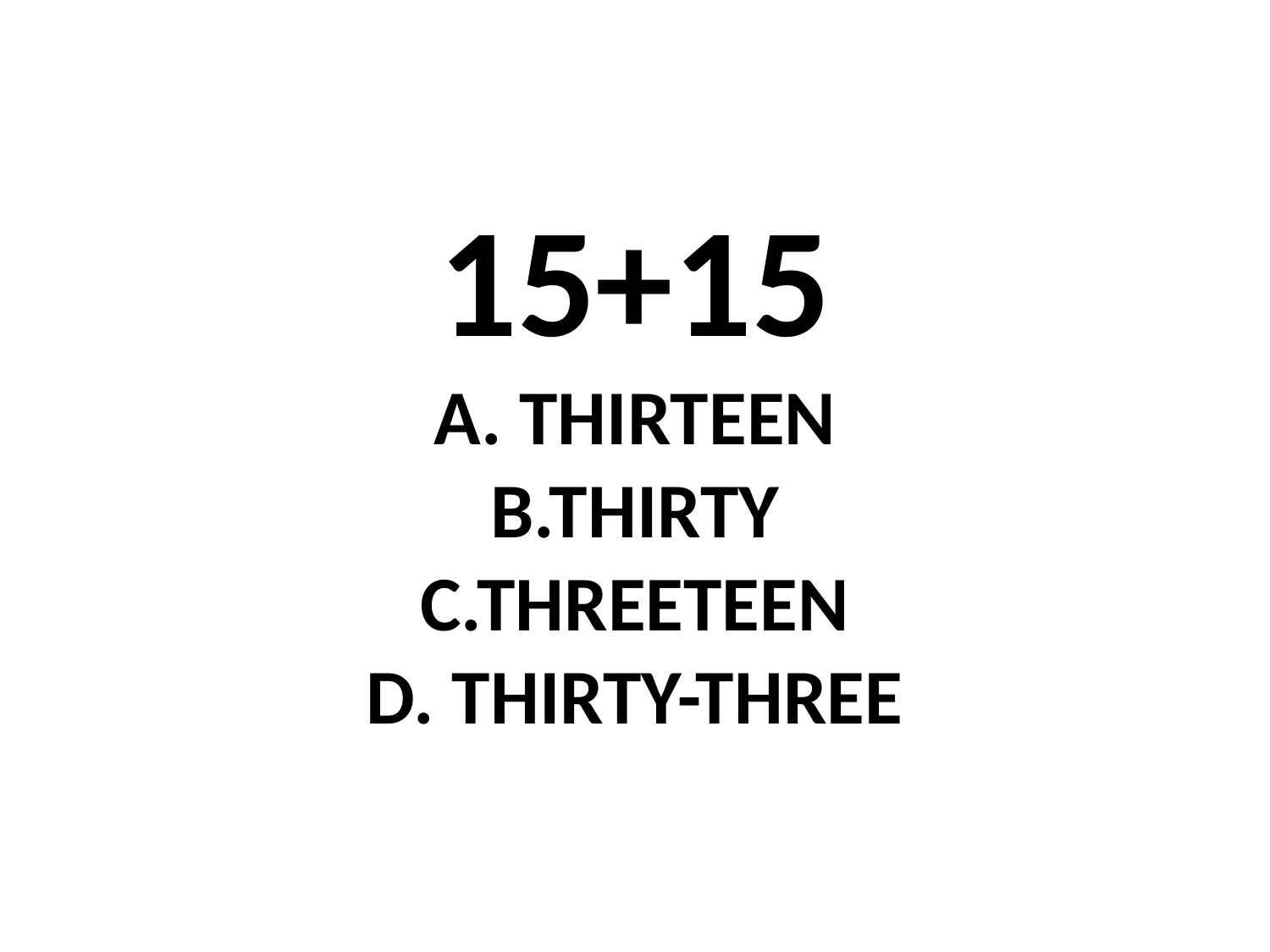

# 15+15 A. THIRTEEN B.THIRTY C.THREETEEN D. THIRTY-THREE